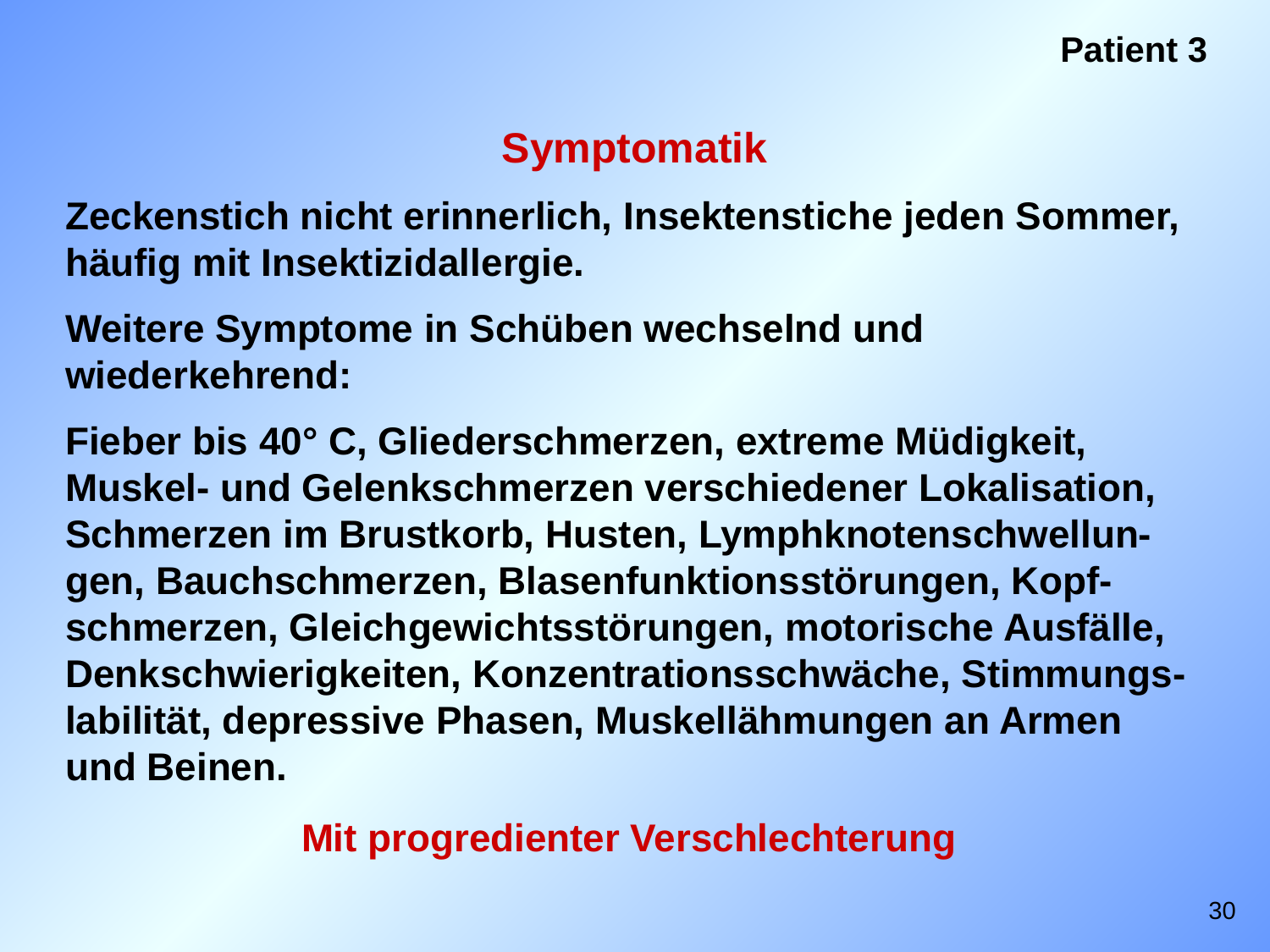

Patient 3
Symptomatik
Zeckenstich nicht erinnerlich, Insektenstiche jeden Sommer, häufig mit Insektizidallergie.
Weitere Symptome in Schüben wechselnd und wiederkehrend:
Fieber bis 40° C, Gliederschmerzen, extreme Müdigkeit, Muskel- und Gelenkschmerzen verschiedener Lokalisation, Schmerzen im Brustkorb, Husten, Lymphknotenschwellun-gen, Bauchschmerzen, Blasenfunktionsstörungen, Kopf-schmerzen, Gleichgewichtsstörungen, motorische Ausfälle, Denkschwierigkeiten, Konzentrationsschwäche, Stimmungs-labilität, depressive Phasen, Muskellähmungen an Armen und Beinen.
Mit progredienter Verschlechterung
30